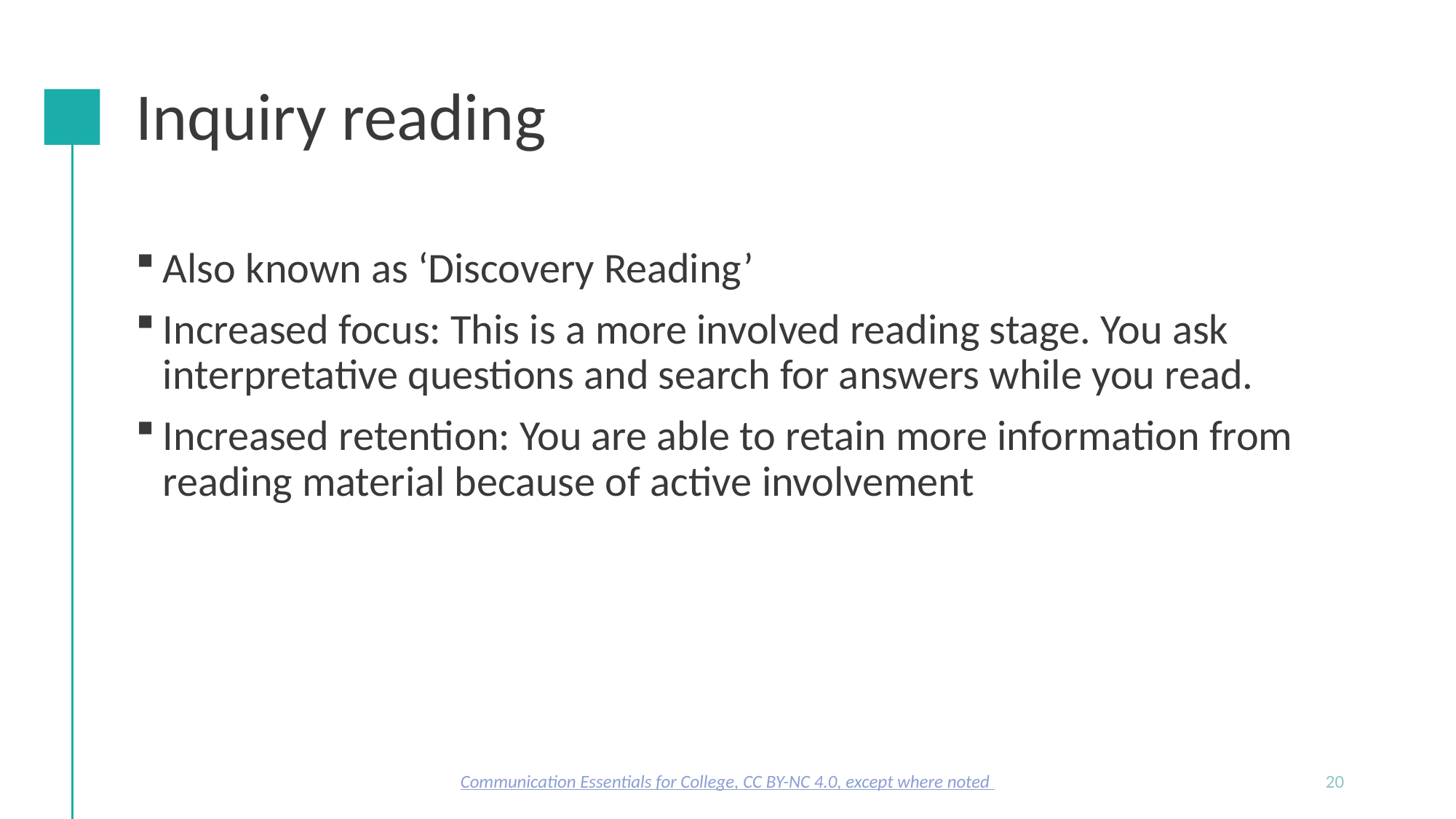

# Inquiry reading
Also known as ‘Discovery Reading’
Increased focus: This is a more involved reading stage. You ask interpretative questions and search for answers while you read.
Increased retention: You are able to retain more information from reading material because of active involvement

Communication Essentials for College, CC BY-NC 4.0, except where noted
20